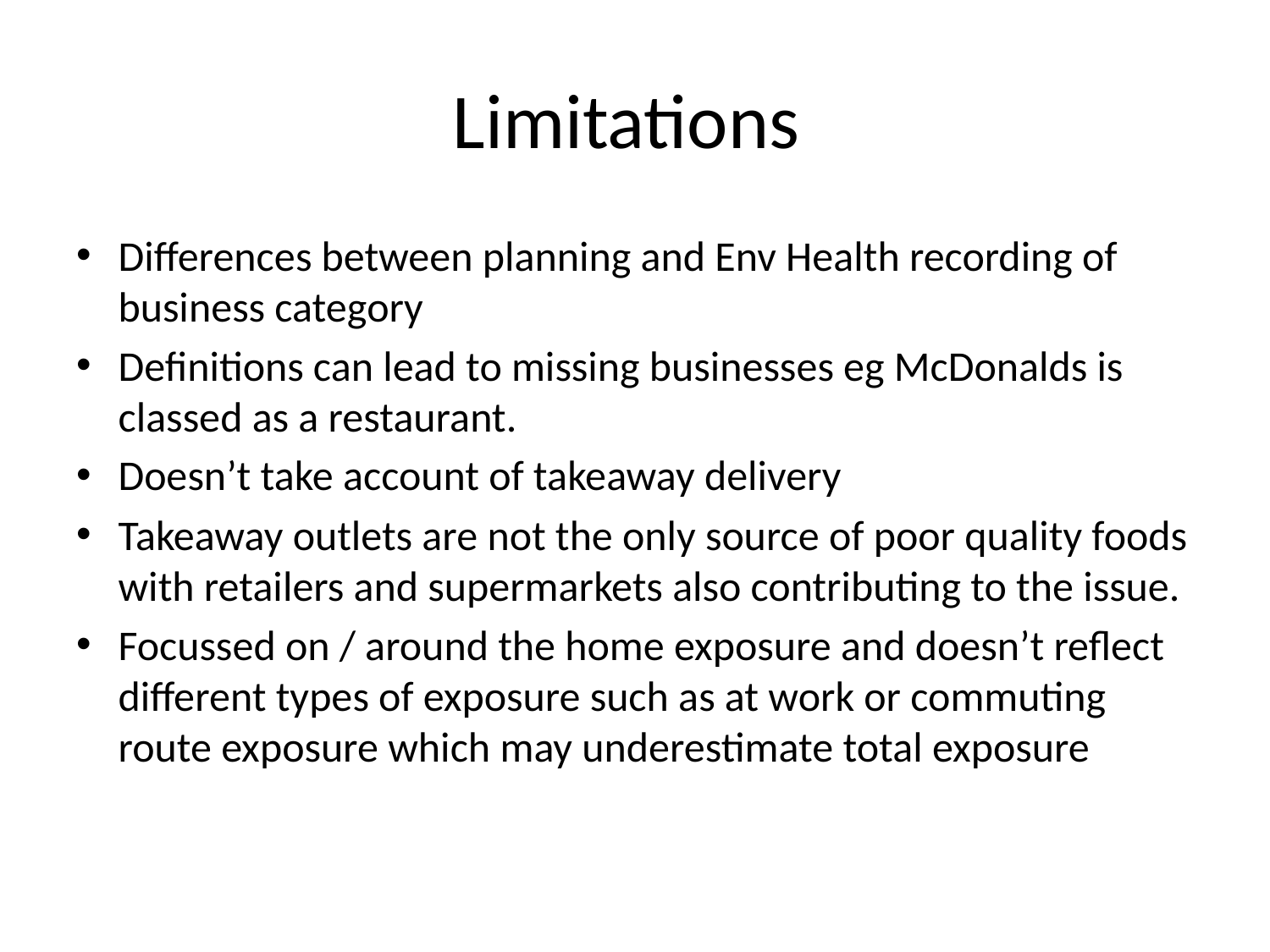

# Limitations
Differences between planning and Env Health recording of business category
Definitions can lead to missing businesses eg McDonalds is classed as a restaurant.
Doesn’t take account of takeaway delivery
Takeaway outlets are not the only source of poor quality foods with retailers and supermarkets also contributing to the issue.
Focussed on / around the home exposure and doesn’t reflect different types of exposure such as at work or commuting route exposure which may underestimate total exposure